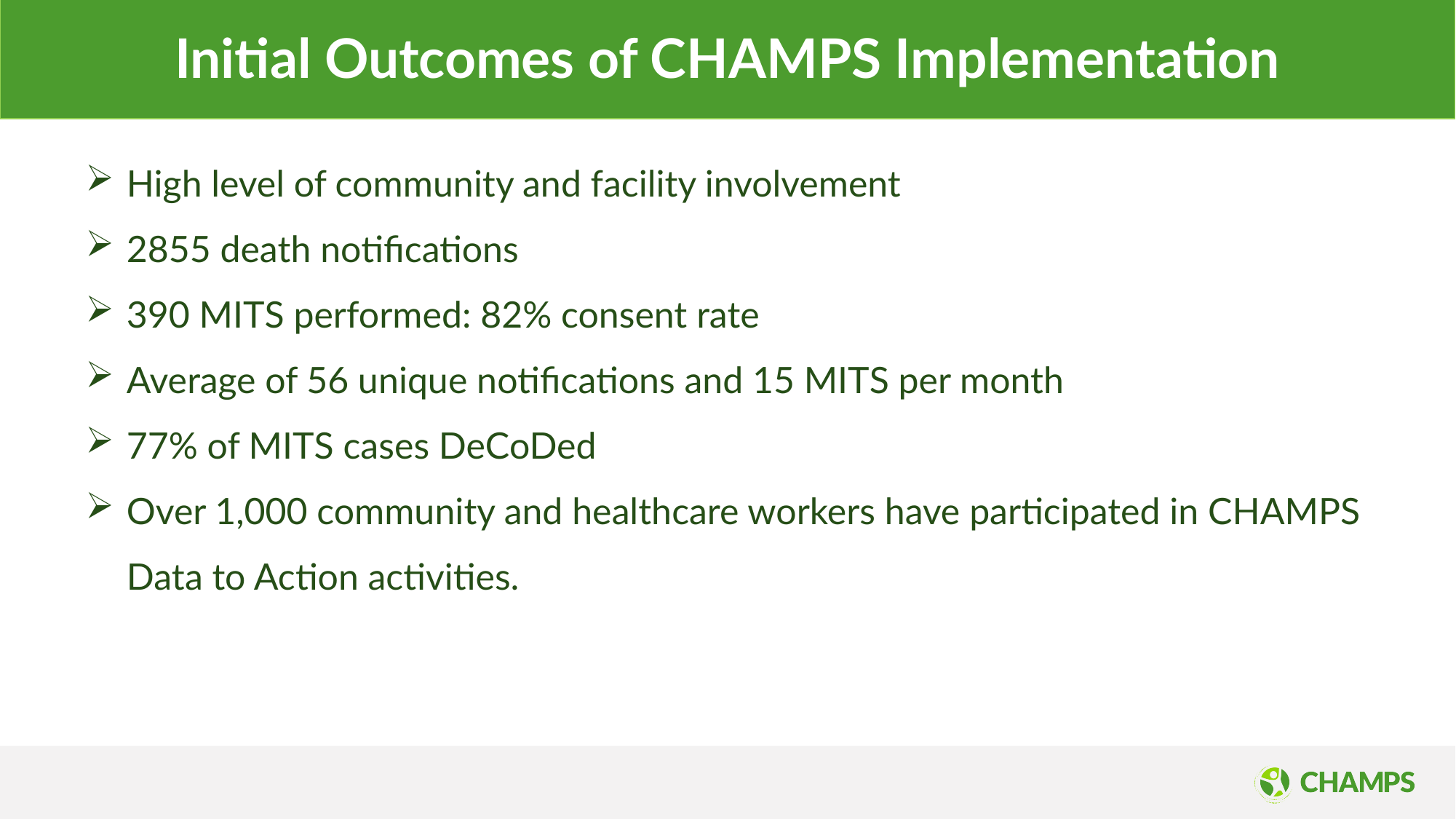

Initial Outcomes of CHAMPS Implementation
High level of community and facility involvement
2855 death notifications
390 MITS performed: 82% consent rate
Average of 56 unique notifications and 15 MITS per month
77% of MITS cases DeCoDed
Over 1,000 community and healthcare workers have participated in CHAMPS Data to Action activities.